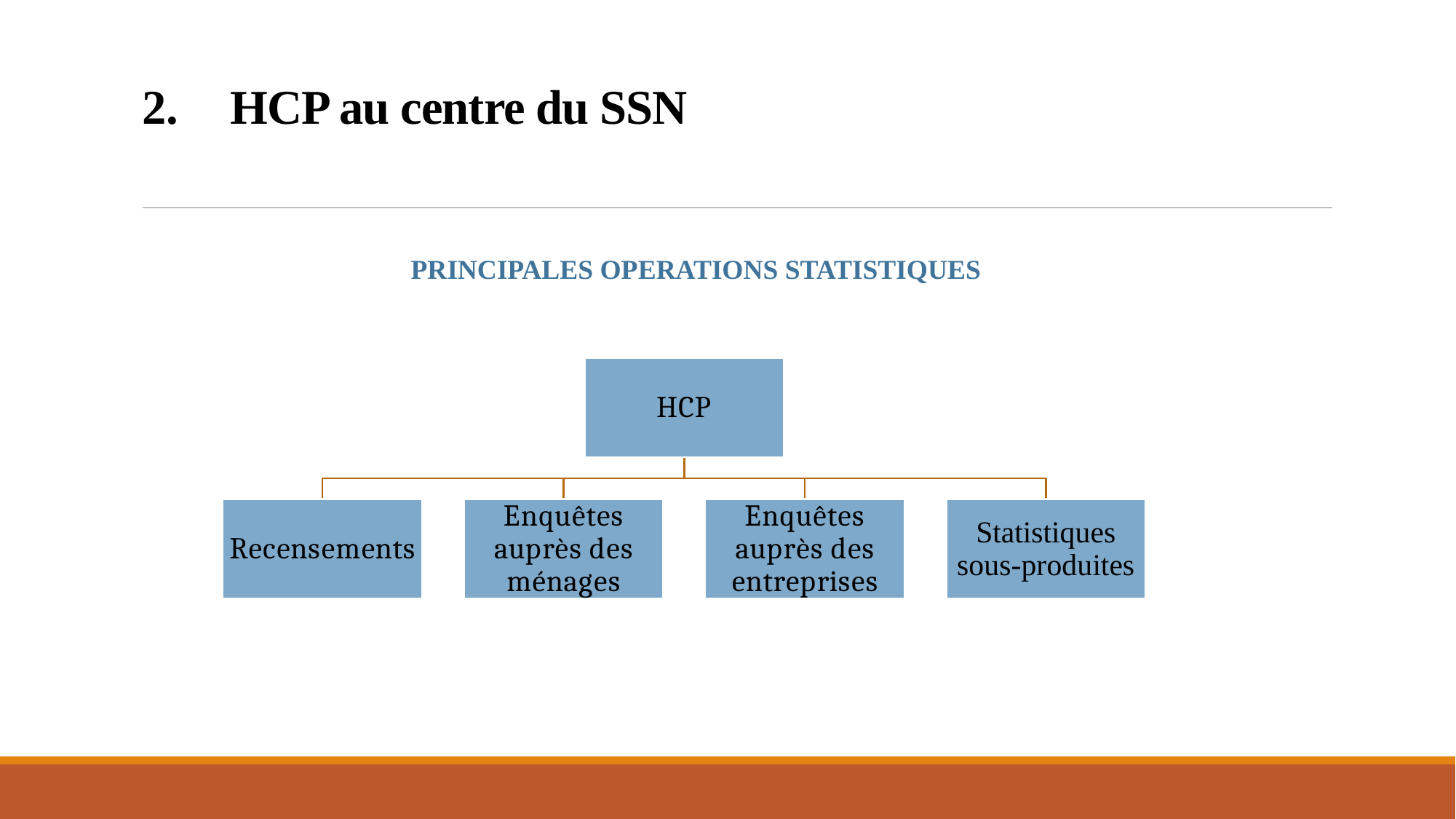

# HCP au centre du SSN
HCP
Recensements
Enquêtes auprès des ménages
Enquêtes auprès des entreprises
Statistiques sous-produites
PRINCIPALES OPERATIONS STATISTIQUES